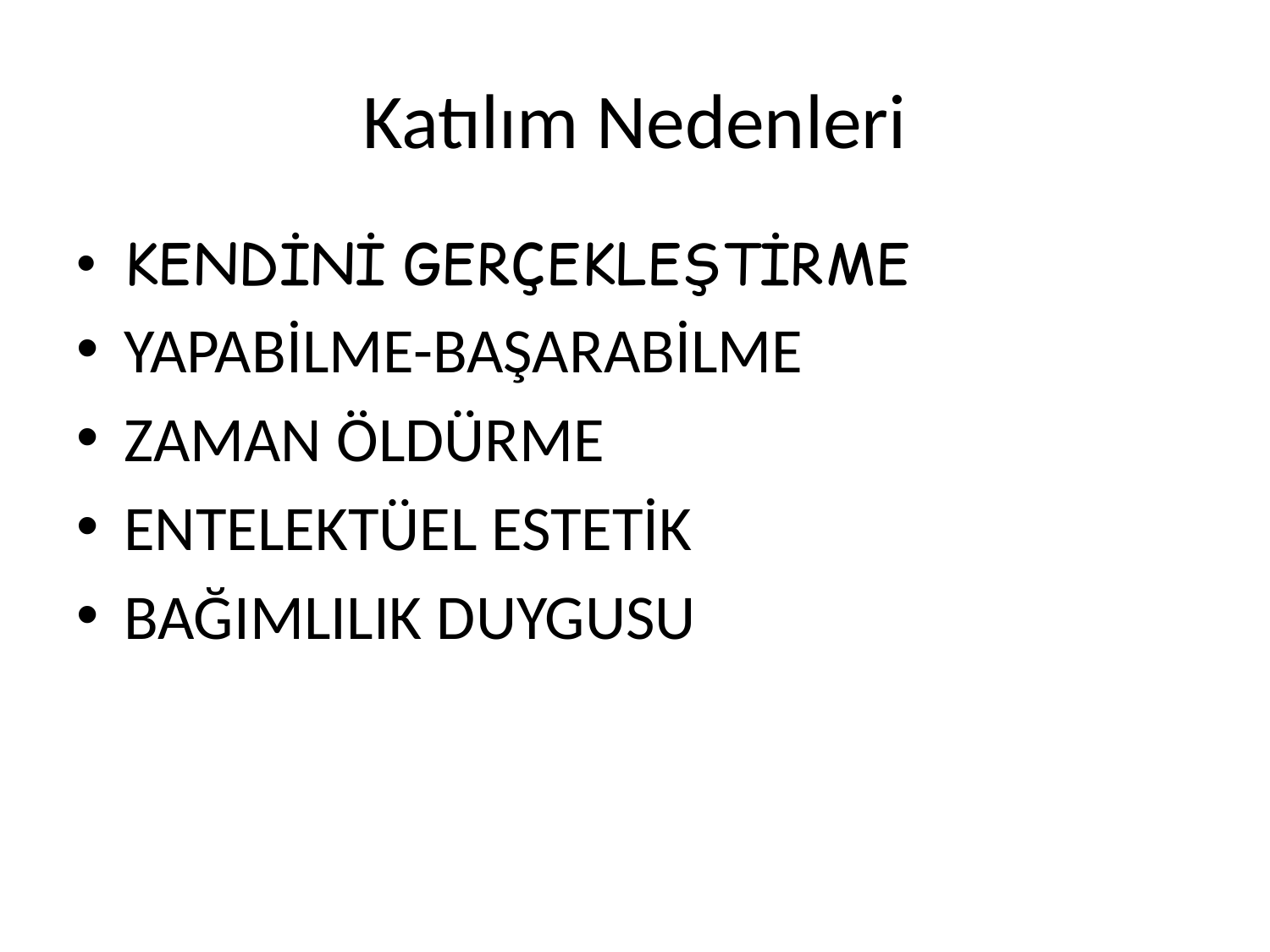

# Katılım Nedenleri
KENDİNİ GERÇEKLEŞTİRME
YAPABİLME-BAŞARABİLME
ZAMAN ÖLDÜRME
ENTELEKTÜEL ESTETİK
BAĞIMLILIK DUYGUSU